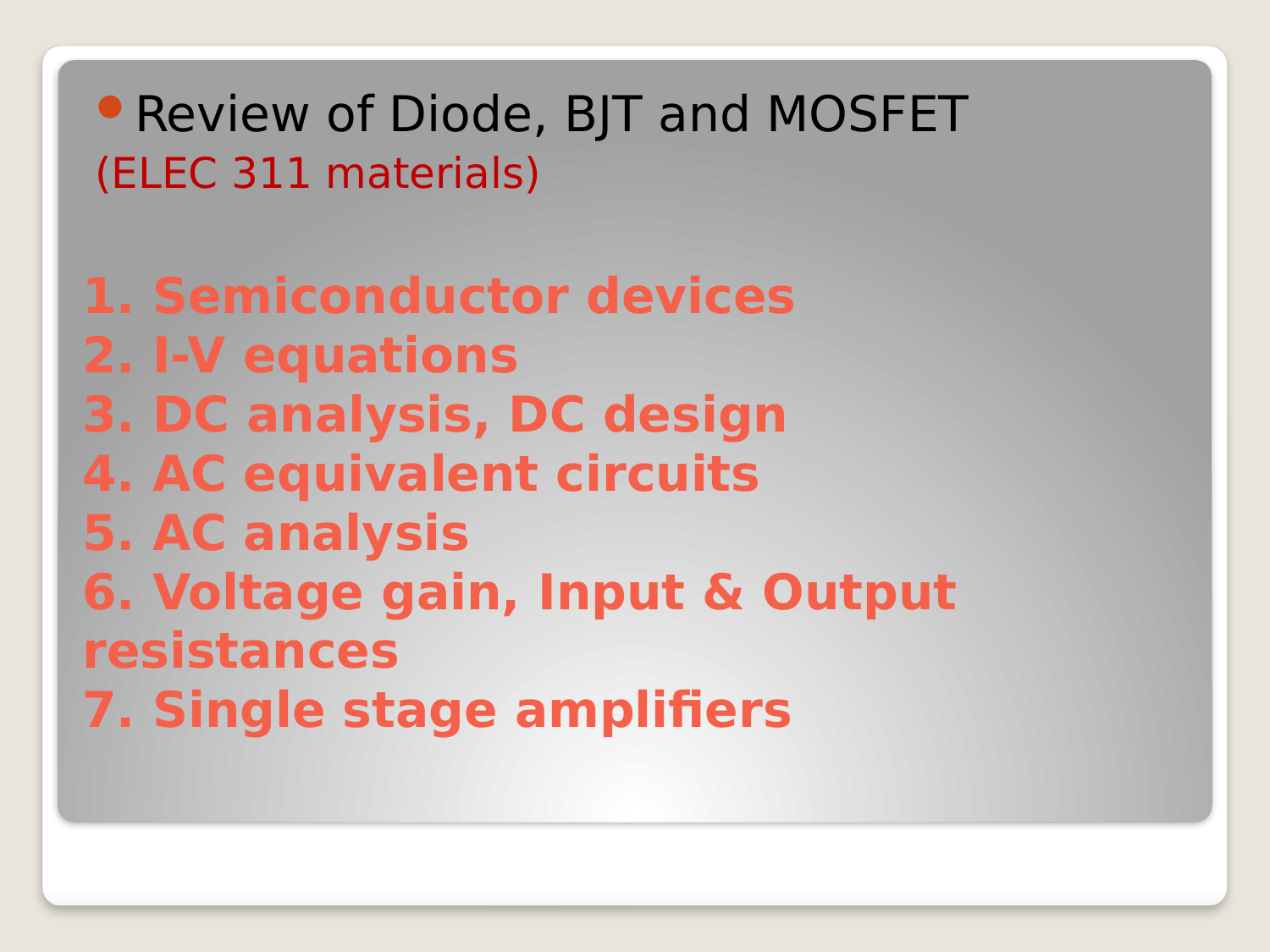

Review of Diode, BJT and MOSFET
(ELEC 311 materials)
# 1. Semiconductor devices 2. I-V equations 3. DC analysis, DC design 4. AC equivalent circuits 5. AC analysis 6. Voltage gain, Input & Output resistances 7. Single stage amplifiers